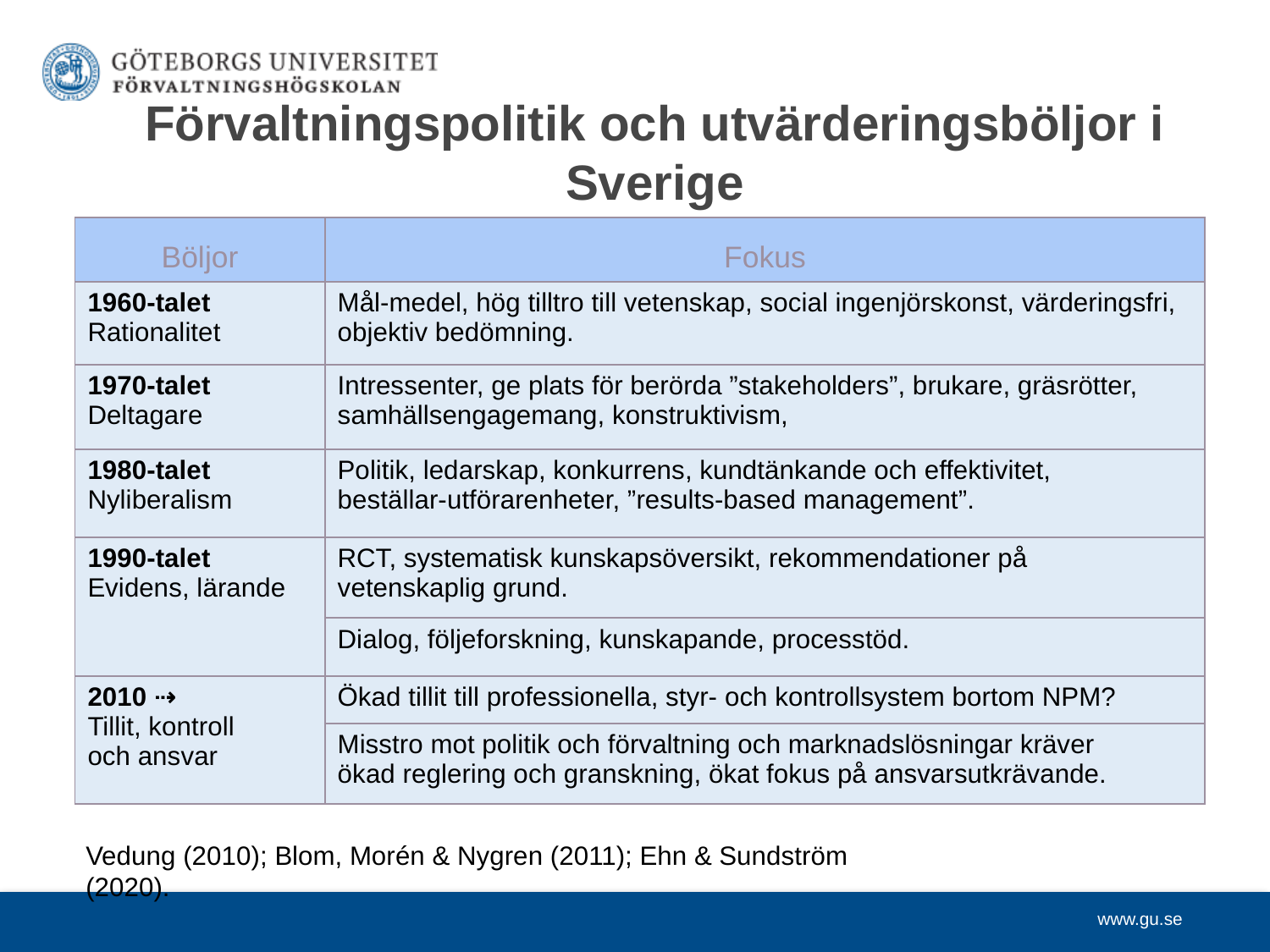

# Förvaltningspolitik och utvärderingsböljor i Sverige
| Böljor | Fokus |
| --- | --- |
| 1960-talet Rationalitet | Mål-medel, hög tilltro till vetenskap, social ingenjörskonst, värderingsfri, objektiv bedömning. |
| 1970-talet Deltagare | Intressenter, ge plats för berörda ”stakeholders”, brukare, gräsrötter, samhällsengagemang, konstruktivism, |
| 1980-talet Nyliberalism | Politik, ledarskap, konkurrens, kundtänkande och effektivitet, beställar-utförarenheter, ”results-based management”. |
| 1990-talet Evidens, lärande | RCT, systematisk kunskapsöversikt, rekommendationer på vetenskaplig grund. |
|  | Dialog, följeforskning, kunskapande, processtöd. |
| 2010 ⇢ Tillit, kontroll och ansvar | Ökad tillit till professionella, styr- och kontrollsystem bortom NPM? |
|  | Misstro mot politik och förvaltning och marknadslösningar kräver ökad reglering och granskning, ökat fokus på ansvarsutkrävande. |

Vedung (2010); Blom, Morén & Nygren (2011); Ehn & Sundström (2020).